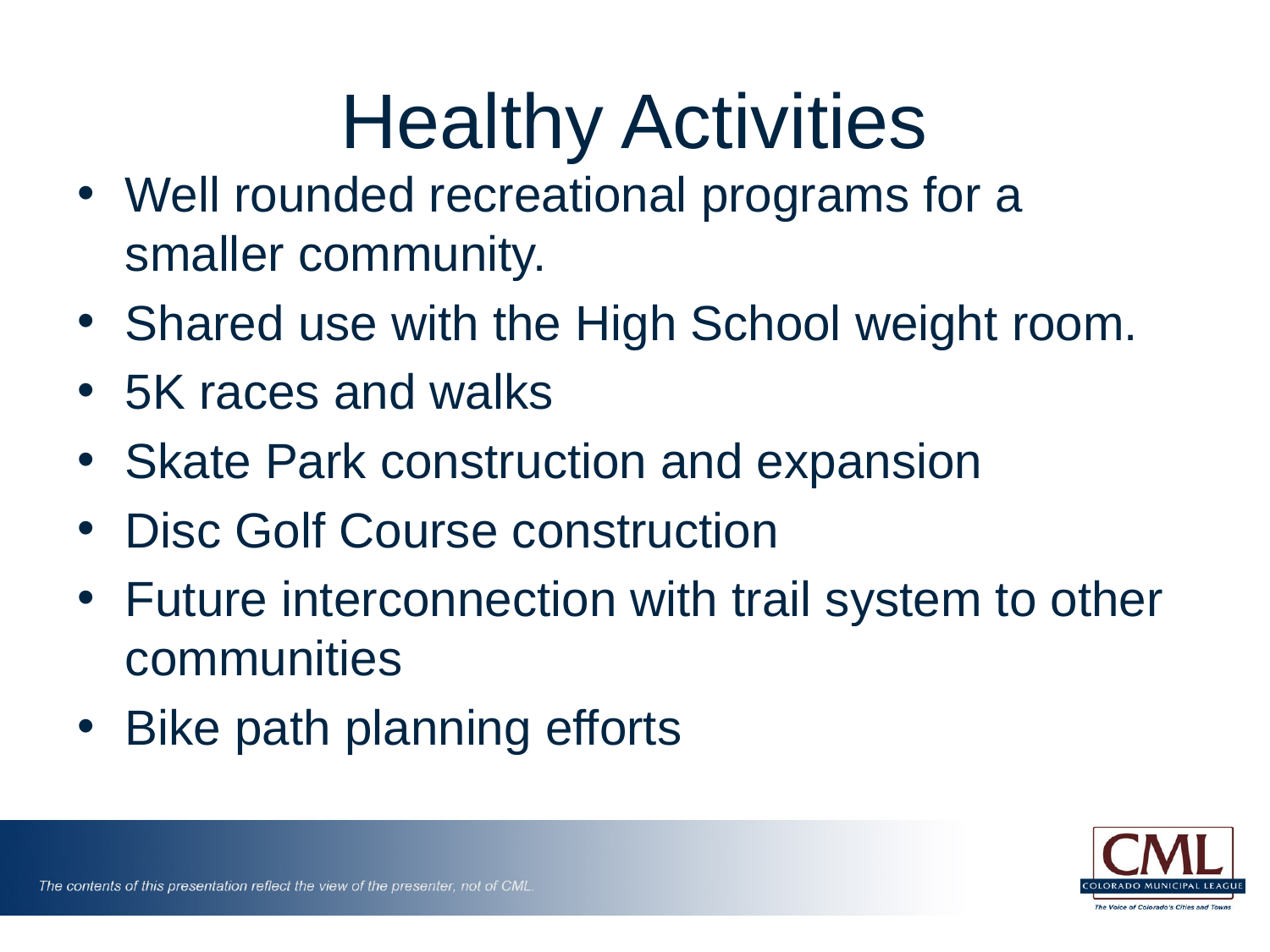

# Healthy Activities
Well rounded recreational programs for a smaller community.
Shared use with the High School weight room.
5K races and walks
Skate Park construction and expansion
Disc Golf Course construction
Future interconnection with trail system to other communities
Bike path planning efforts